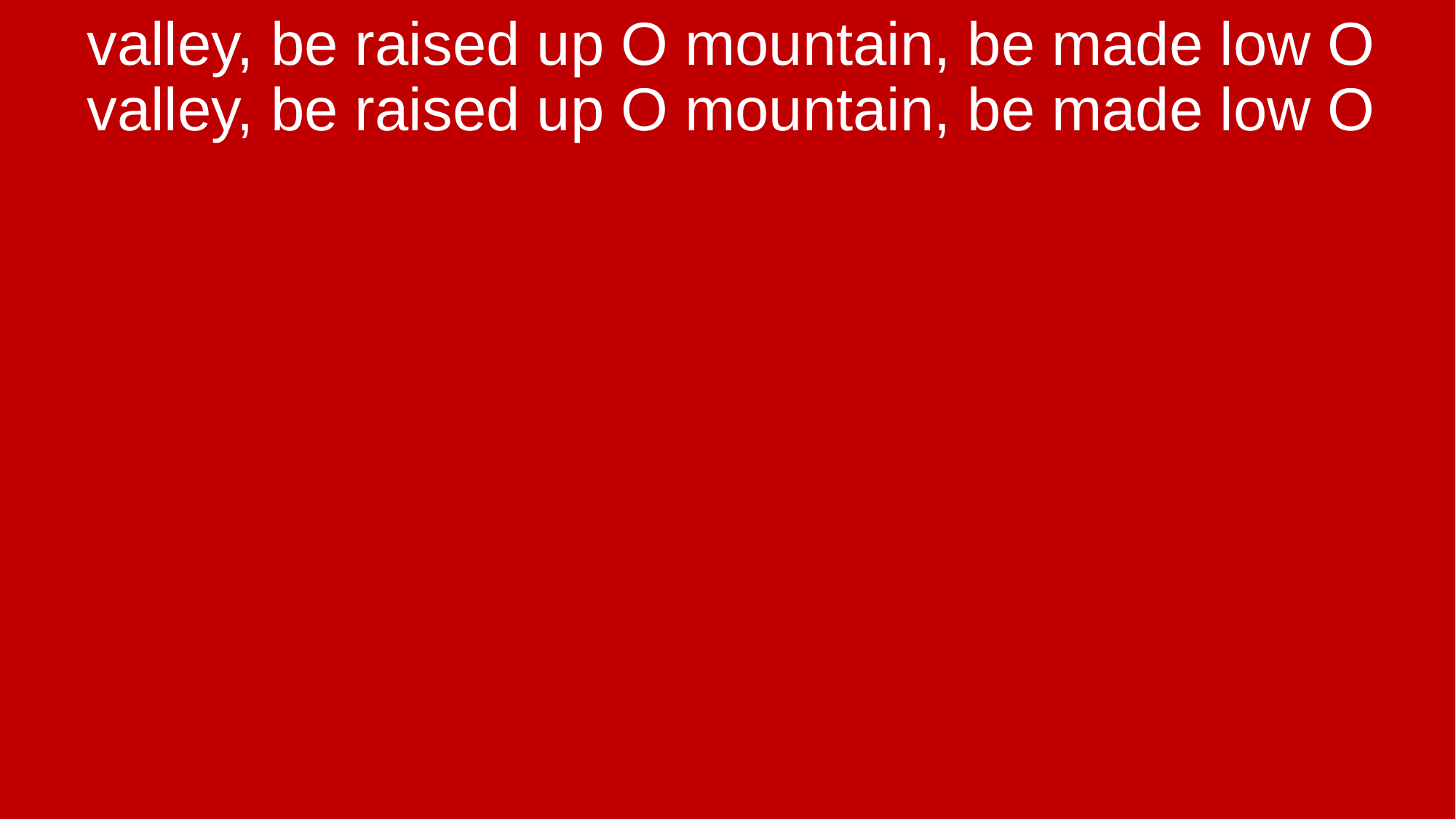

valley, be raised up O mountain, be made low O valley, be raised up O mountain, be made low O